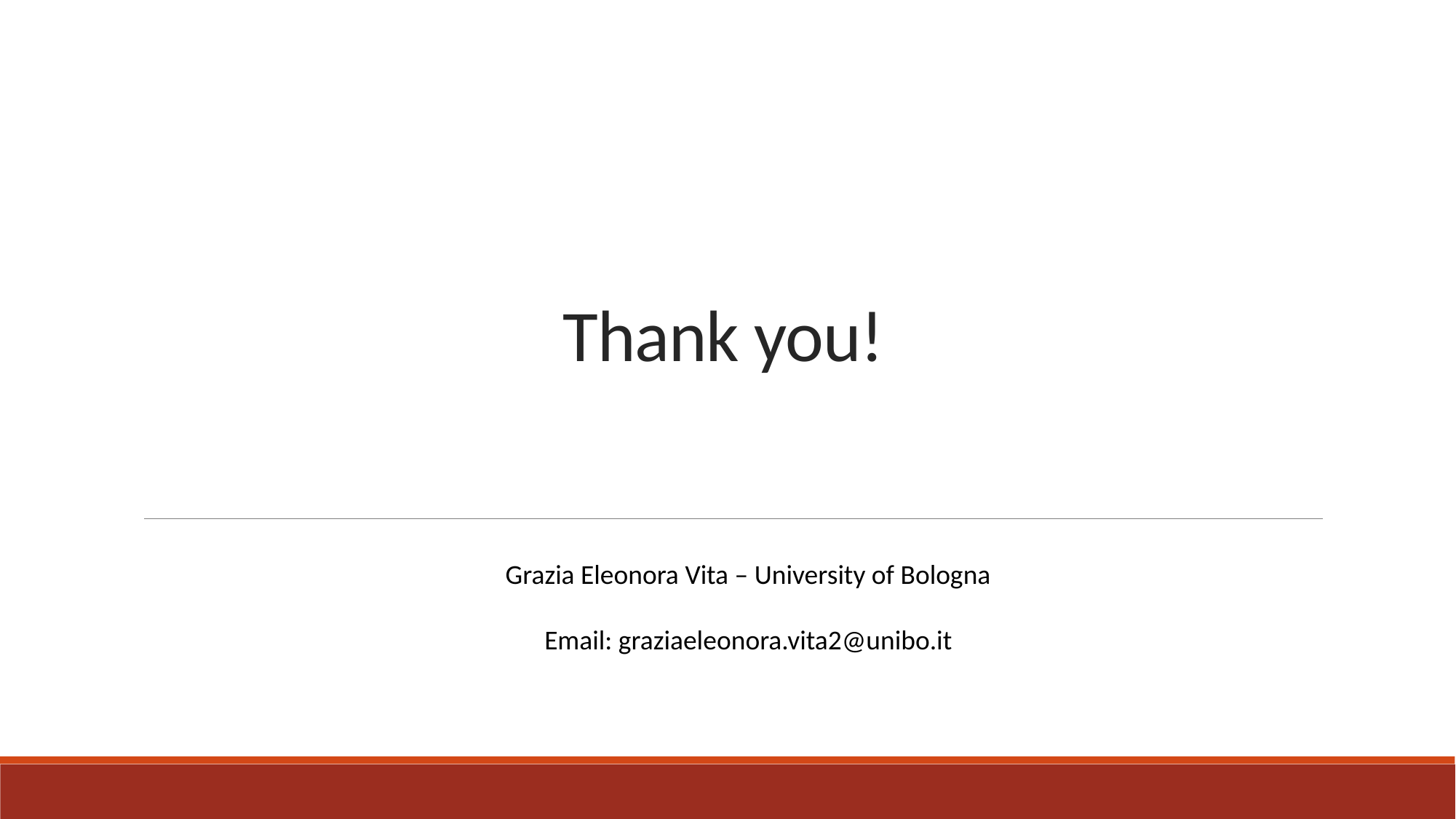

# Thank you!
Grazia Eleonora Vita – University of Bologna
Email: graziaeleonora.vita2@unibo.it